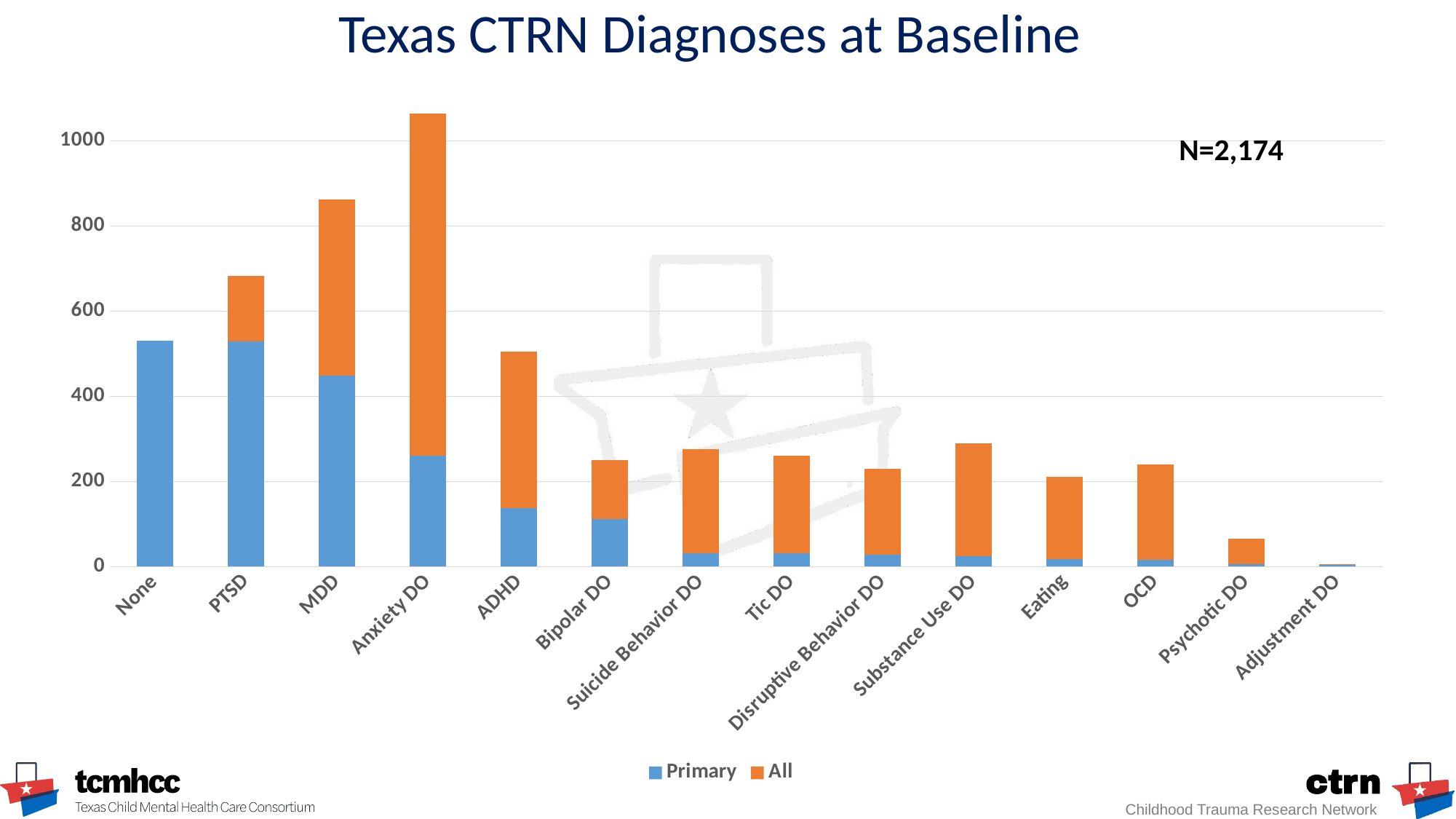

# Texas CTRN Diagnoses at Baseline

### Chart

| Category | Primary | All |
|---|---|---|
| None | 531.0 | 0.0 |
| PTSD | 528.0 | 155.0 |
| MDD | 449.0 | 413.0 |
| Anxiety DO | 260.0 | 804.0 |
| ADHD | 137.0 | 368.0 |
| Bipolar DO | 112.0 | 138.0 |
| Suicide Behavior DO | 31.0 | 244.0 |
| Tic DO | 31.0 | 229.0 |
| Disruptive Behavior DO | 27.0 | 203.0 |
| Substance Use DO | 25.0 | 264.0 |
| Eating | 18.0 | 193.0 |
| OCD | 15.0 | 225.0 |
| Psychotic DO | 5.0 | 61.0 |
| Adjustment DO | 5.0 | 1.0 |
N=2,174